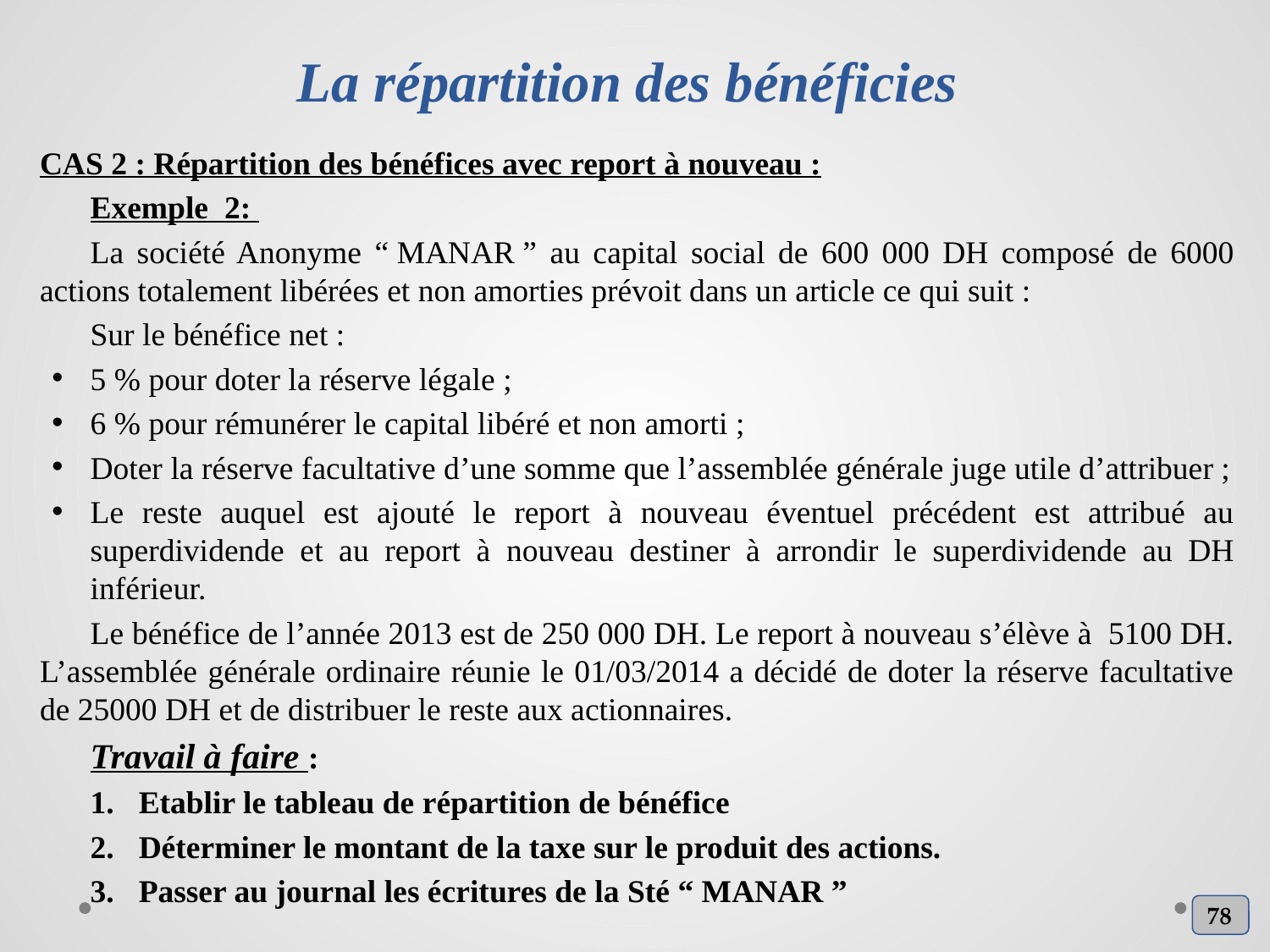

# La répartition des bénéficies
CAS 2 : Répartition des bénéfices avec report à nouveau :
Exemple  2:
La société Anonyme “ MANAR ” au capital social de 600 000 DH composé de 6000 actions totalement libérées et non amorties prévoit dans un article ce qui suit :
Sur le bénéfice net :
5 % pour doter la réserve légale ;
6 % pour rémunérer le capital libéré et non amorti ;
Doter la réserve facultative d’une somme que l’assemblée générale juge utile d’attribuer ;
Le reste auquel est ajouté le report à nouveau éventuel précédent est attribué au superdividende et au report à nouveau destiner à arrondir le superdividende au DH inférieur.
Le bénéfice de l’année 2013 est de 250 000 DH. Le report à nouveau s’élève à  5100 DH. L’assemblée générale ordinaire réunie le 01/03/2014 a décidé de doter la réserve facultative de 25000 DH et de distribuer le reste aux actionnaires.
Travail à faire :
Etablir le tableau de répartition de bénéfice
Déterminer le montant de la taxe sur le produit des actions.
Passer au journal les écritures de la Sté “ MANAR ”
78